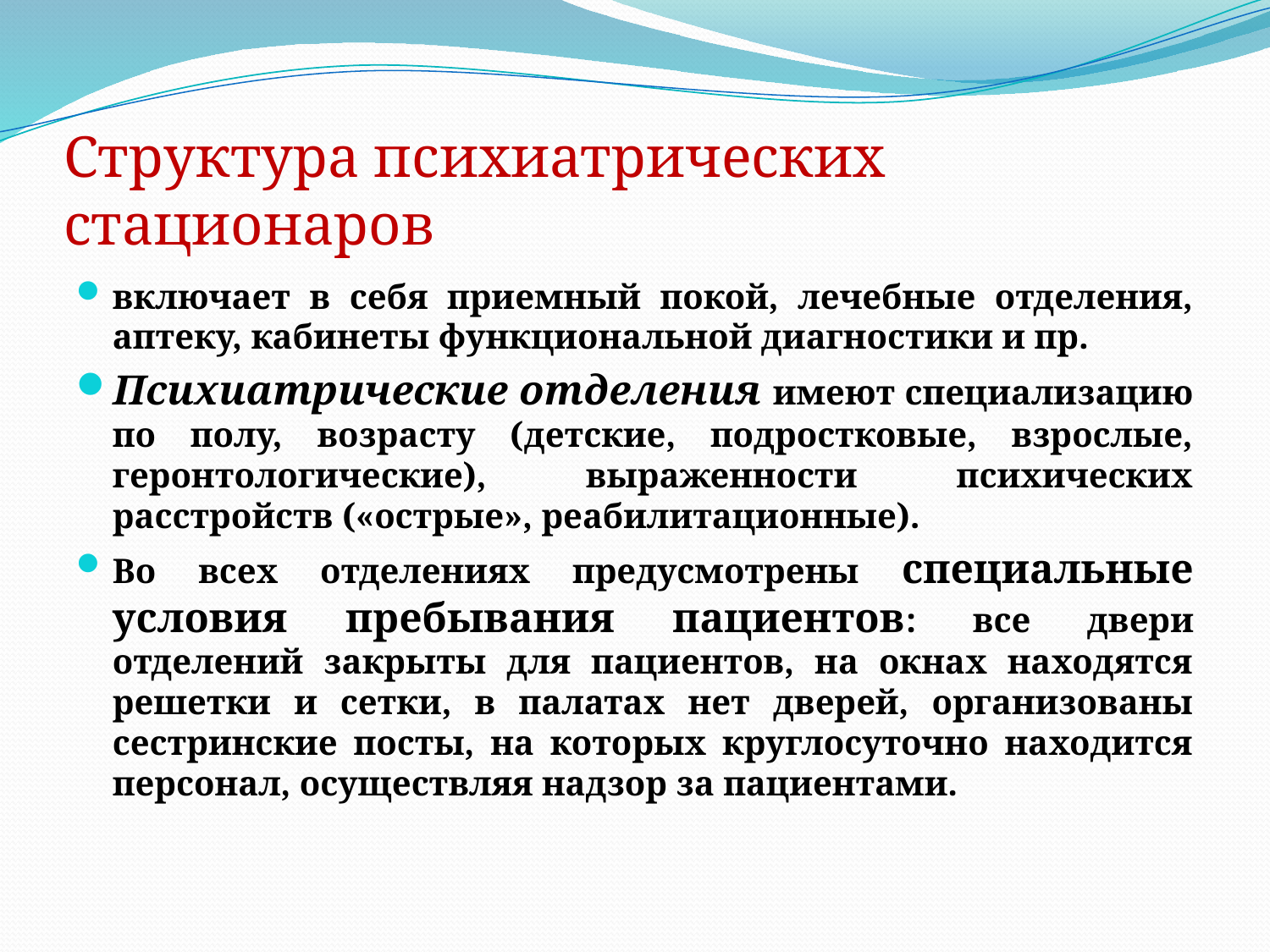

# Структура психиатрических стационаров
включает в себя приемный покой, лечебные отделения, аптеку, кабинеты функциональной диагностики и пр.
Психиатрические отделения имеют специализацию по полу, возрасту (детские, подростковые, взрослые, геронтологические), выраженности психических расстройств («острые», реабилитационные).
Во всех отделениях предусмотрены специальные условия пребывания пациентов: все двери отделений закрыты для пациентов, на окнах находятся решетки и сетки, в палатах нет дверей, организованы сестринские посты, на которых круглосуточно находится персонал, осуществляя надзор за пациентами.